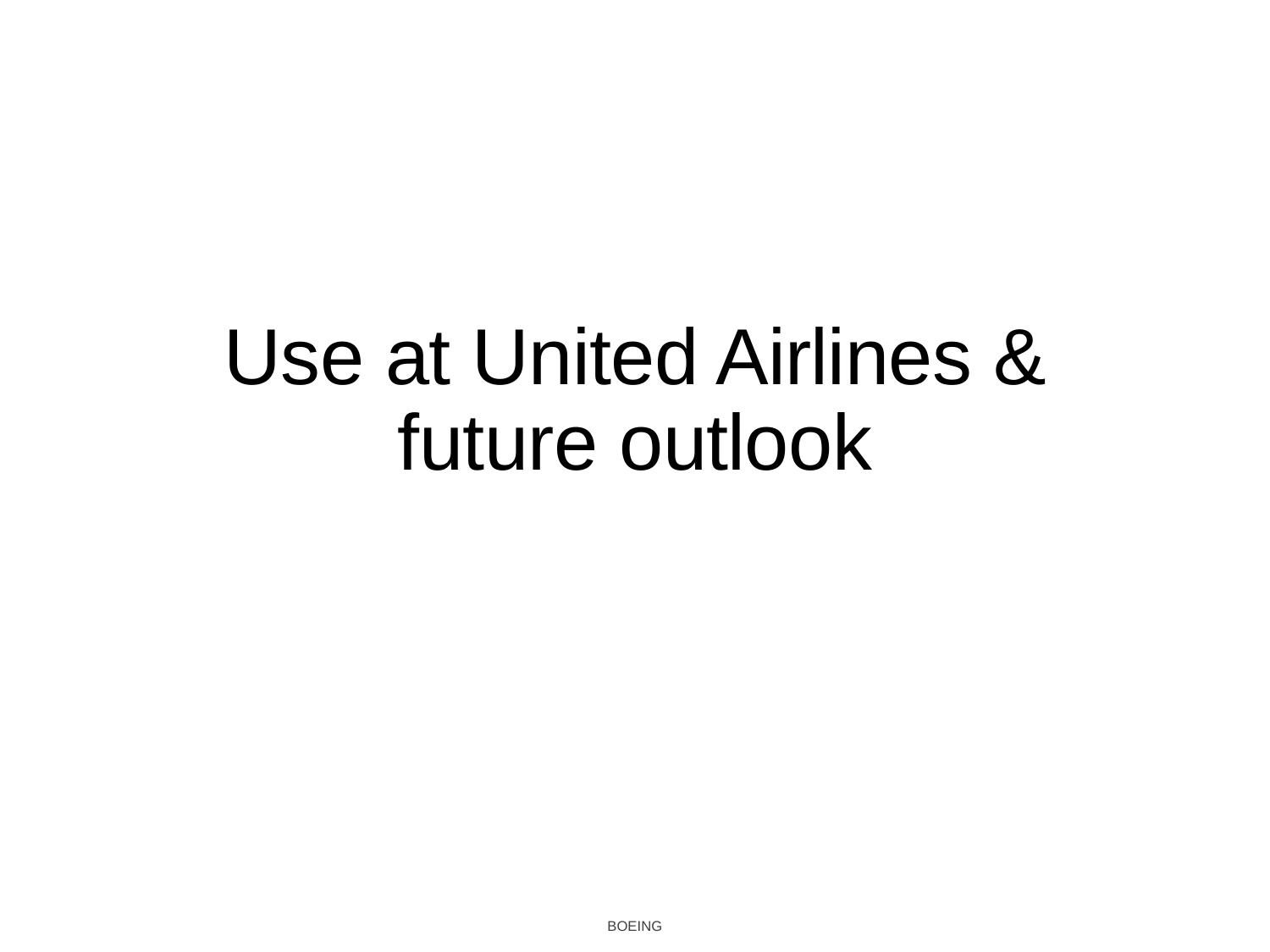

# Use at United Airlines & future outlook